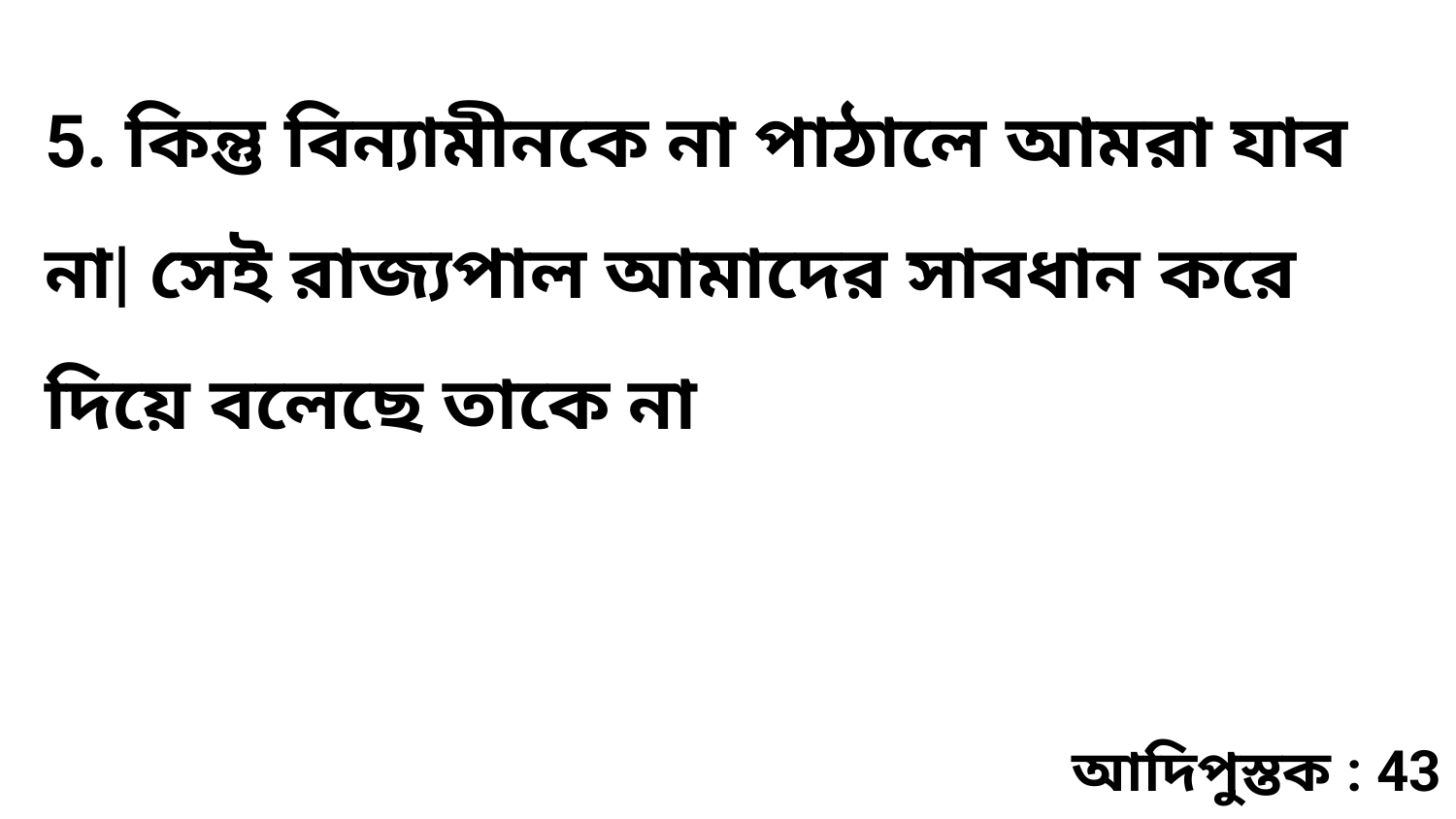

5. কিন্তু বিন্যামীনকে না পাঠালে আমরা যাব না| সেই রাজ্যপাল আমাদের সাবধান করে দিয়ে বলেছে তাকে না
আদিপুস্তক : 43